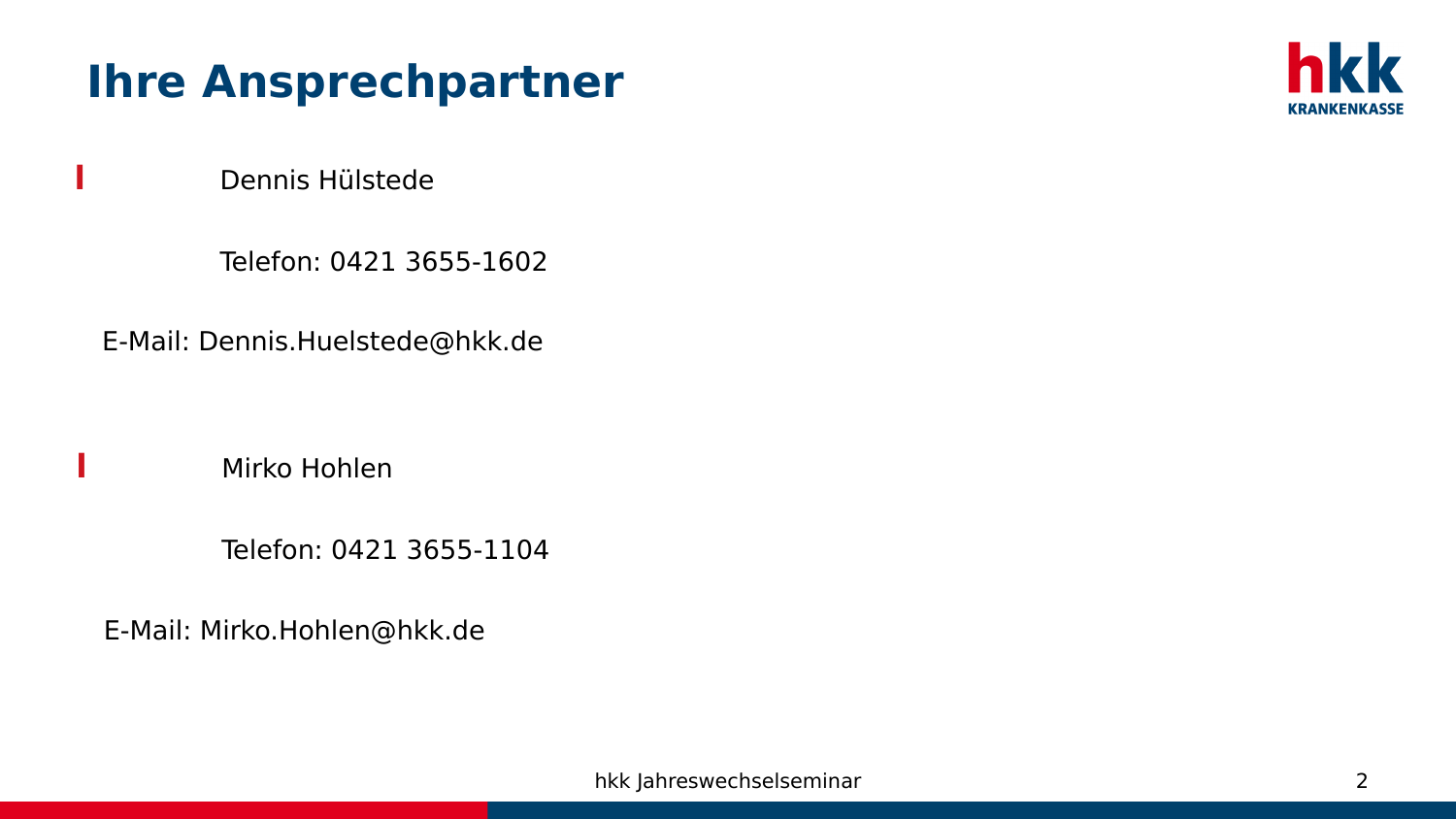

# Ihre Ansprechpartner
l 	Dennis Hülstede
	Telefon: 0421 3655-1602
   E-Mail: Dennis.Huelstede@hkk.de

l 	Mirko Hohlen
	Telefon: 0421 3655-1104
   E-Mail: Mirko.Hohlen@hkk.de

hkk Jahreswechselseminar
2